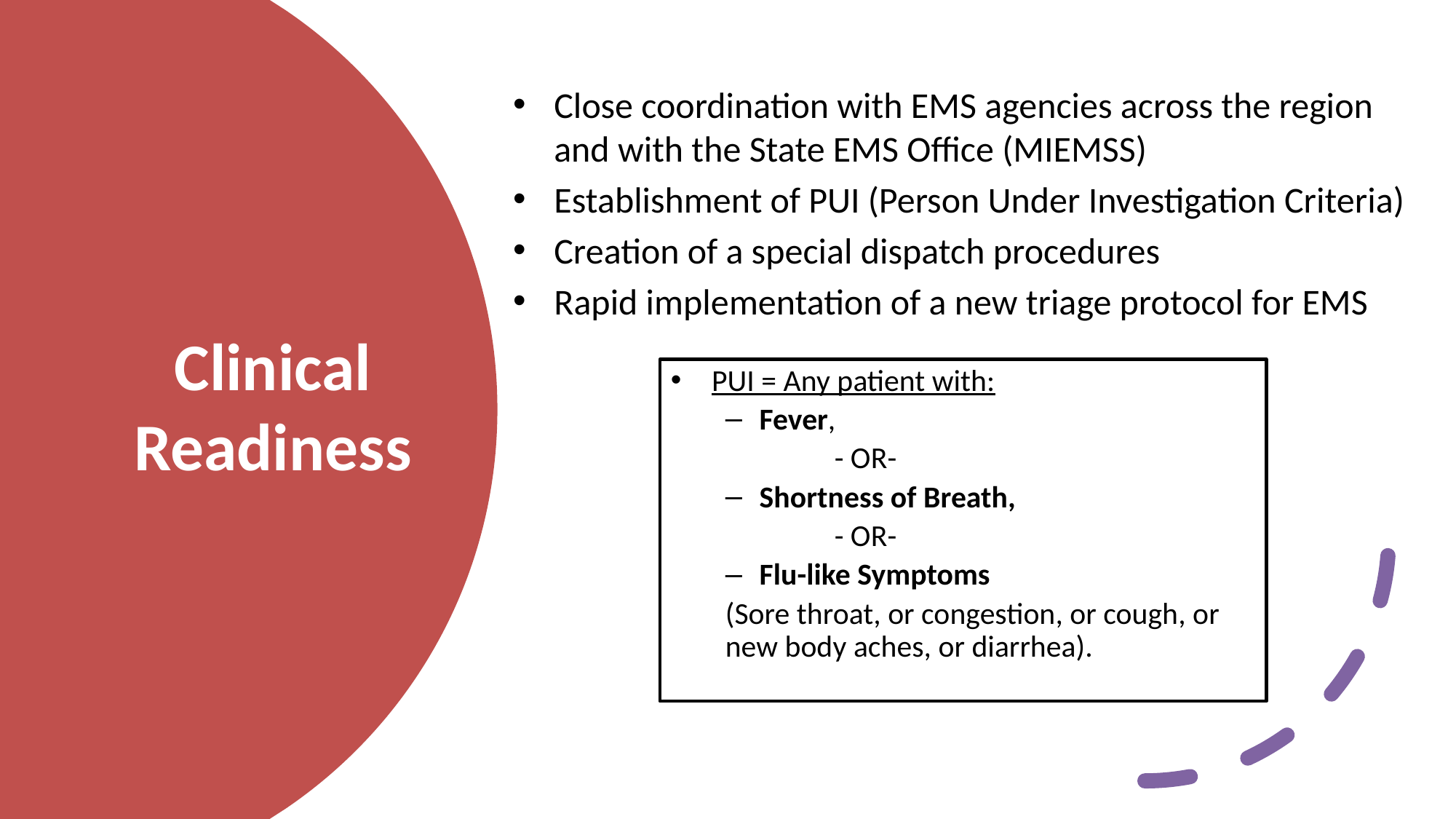

Close coordination with EMS agencies across the region and with the State EMS Office (MIEMSS)
Establishment of PUI (Person Under Investigation Criteria)
Creation of a special dispatch procedures
Rapid implementation of a new triage protocol for EMS
# Clinical Readiness

PUI = Any patient with:
Fever,
	- OR-
Shortness of Breath,
	- OR-
Flu-like Symptoms
(Sore throat, or congestion, or cough, or new body aches, or diarrhea).